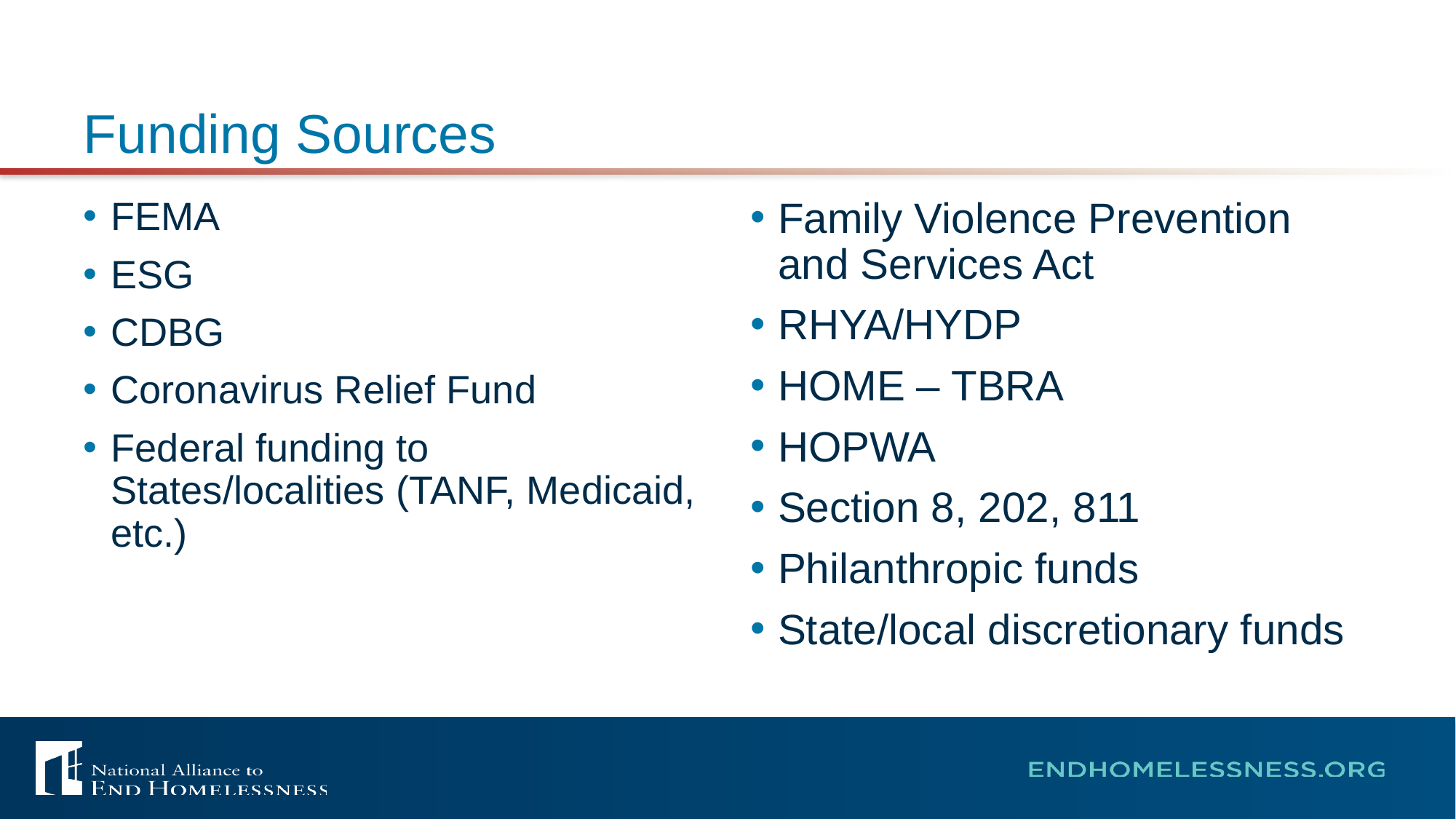

# Funding Sources
FEMA
ESG
CDBG
Coronavirus Relief Fund
Federal funding to States/localities (TANF, Medicaid, etc.)

Family Violence Prevention and Services Act
RHYA/HYDP
HOME – TBRA
HOPWA
Section 8, 202, 811
Philanthropic funds
State/local discretionary funds